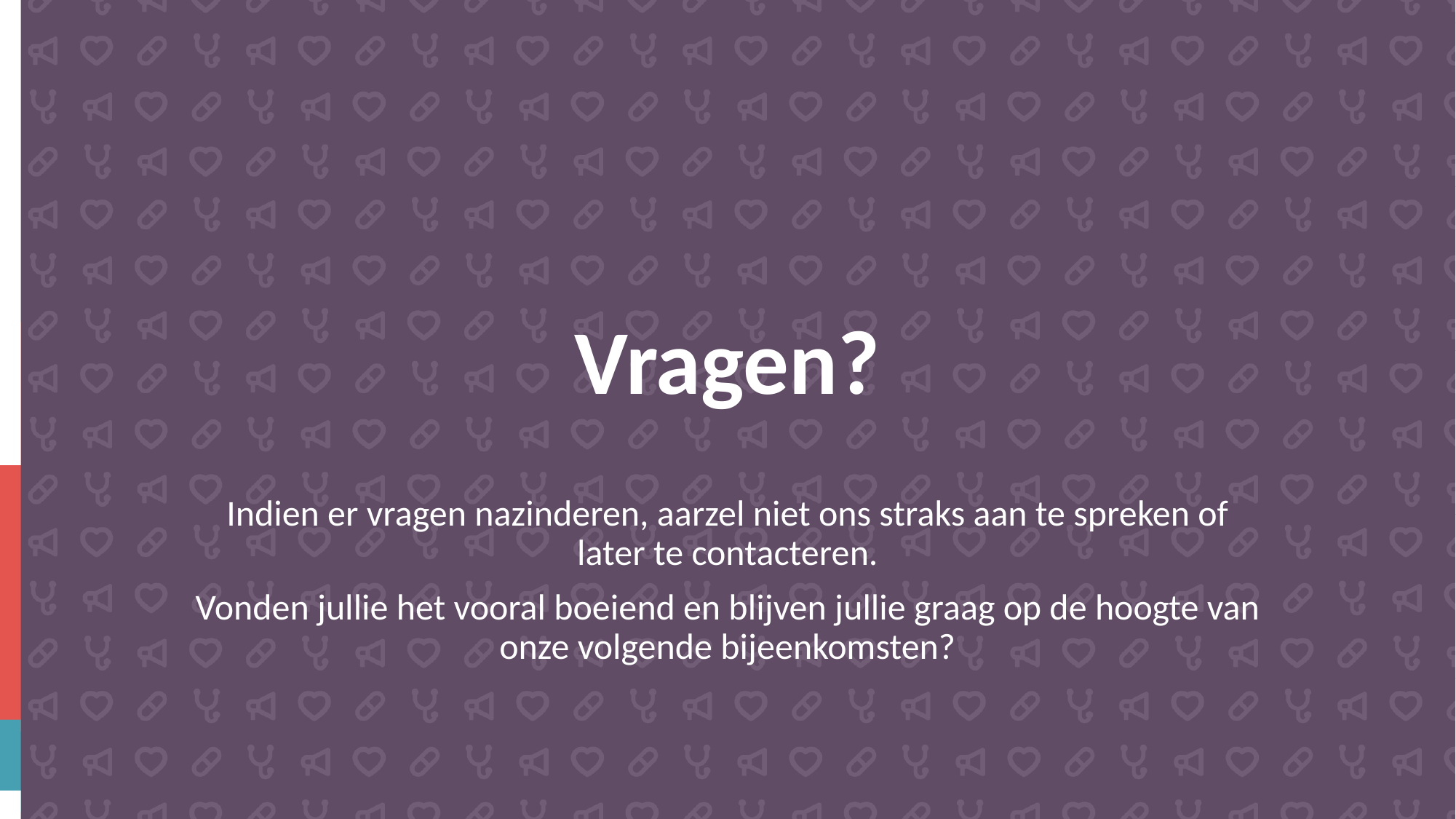

# Vragen?

Indien er vragen nazinderen, aarzel niet ons straks aan te spreken of later te contacteren.
Vonden jullie het vooral boeiend en blijven jullie graag op de hoogte van onze volgende bijeenkomsten?